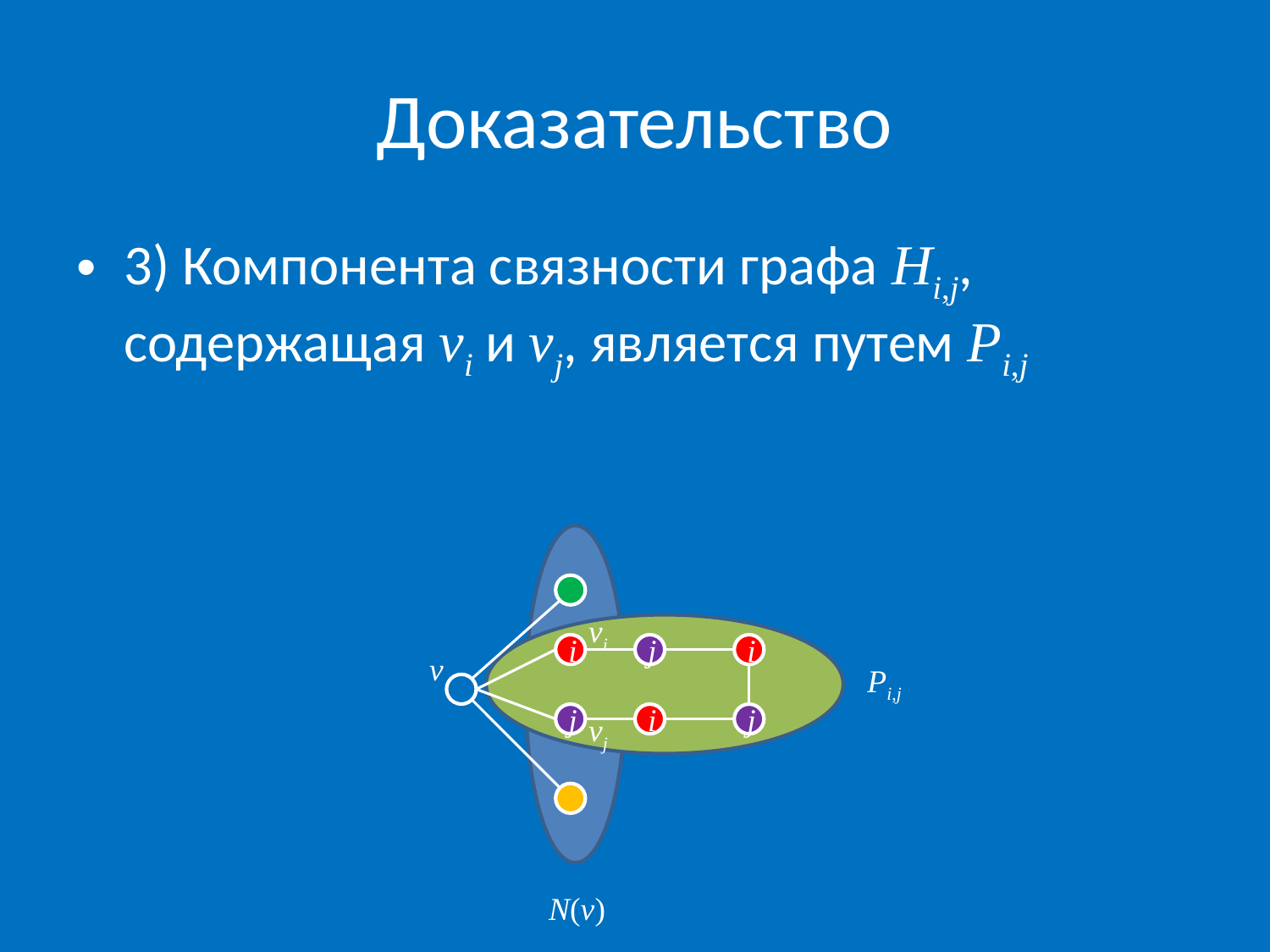

# Доказательство
3) Компонента связности графа Hi,j, содержащая vi и vj, является путем Pi,j

vi

i
j
i
v
Pi,j

j
vj
i
j

N(v)